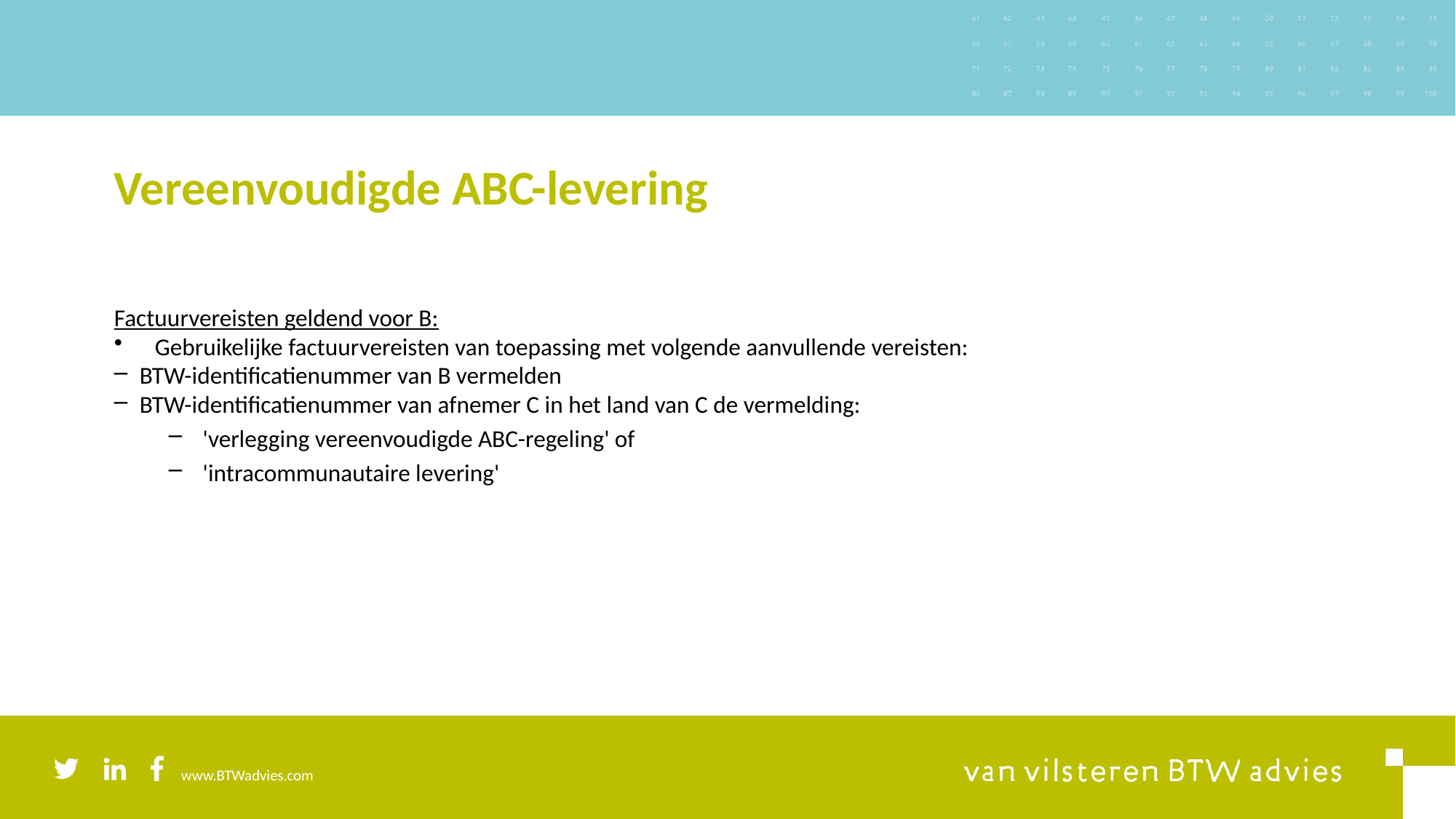

# Vereenvoudigde ABC-levering
Factuurvereisten geldend voor B:
Gebruikelijke factuurvereisten van toepassing met volgende aanvullende vereisten:
BTW-identificatienummer van B vermelden
BTW-identificatienummer van afnemer C in het land van C de vermelding:
'verlegging vereenvoudigde ABC-regeling' of
'intracommunautaire levering'